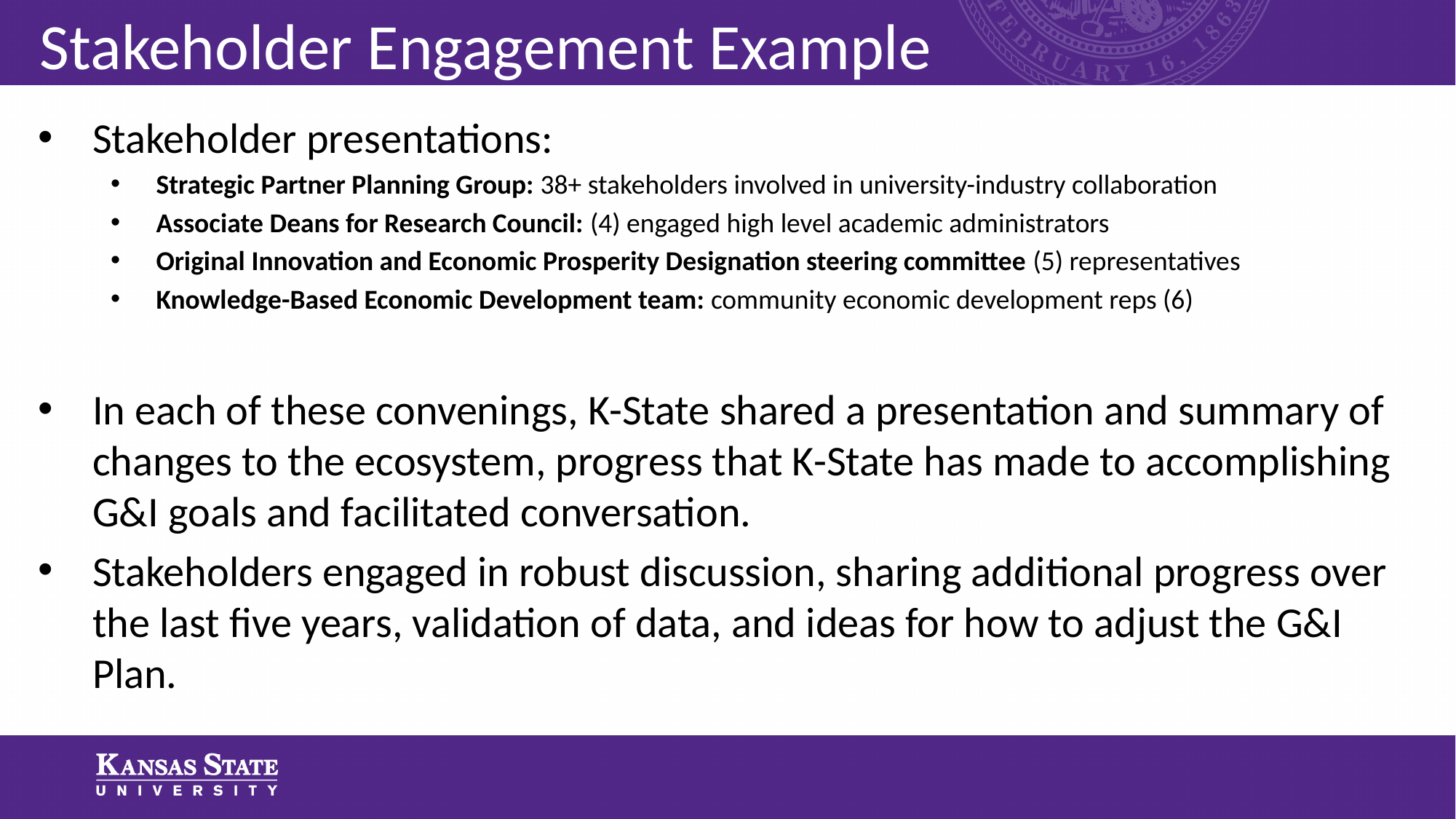

# Stakeholder Engagement Example
Stakeholder presentations:
Strategic Partner Planning Group: 38+ stakeholders involved in university-industry collaboration
Associate Deans for Research Council: (4) engaged high level academic administrators
Original Innovation and Economic Prosperity Designation steering committee (5) representatives
Knowledge-Based Economic Development team: community economic development reps (6)

In each of these convenings, K-State shared a presentation and summary of changes to the ecosystem, progress that K-State has made to accomplishing G&I goals and facilitated conversation.
Stakeholders engaged in robust discussion, sharing additional progress over the last five years, validation of data, and ideas for how to adjust the G&I Plan.